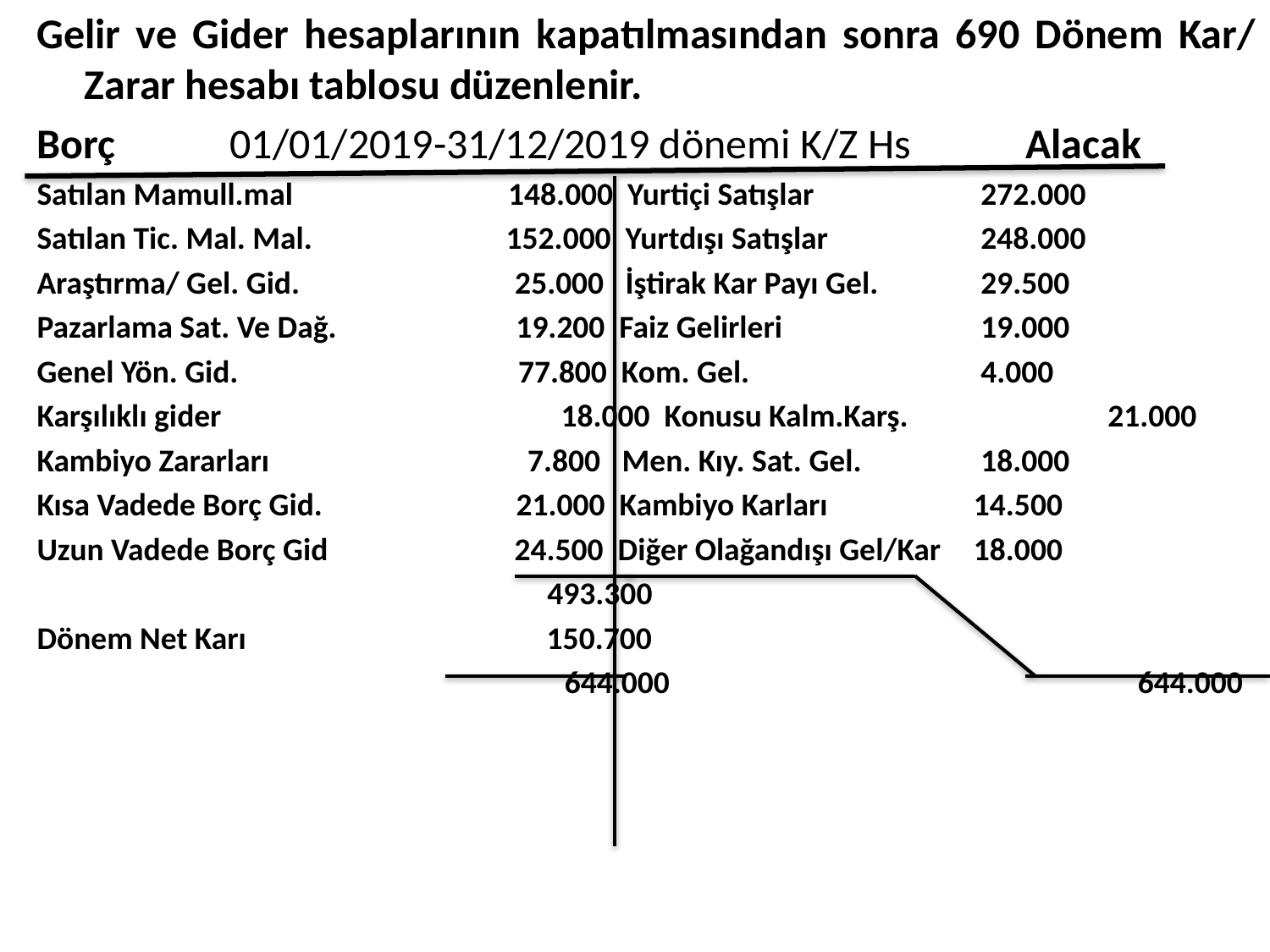

Gelir ve Gider hesaplarının kapatılmasından sonra 690 Dönem Kar/ Zarar hesabı tablosu düzenlenir.
Borç            01/01/2019-31/12/2019 dönemi K/Z Hs            Alacak
Satılan Mamull.mal                              148.000  Yurtiçi Satışlar 	    	 272.000
Satılan Tic. Mal. Mal.                           152.000  Yurtdışı Satışlar                	 248.000
Araştırma/ Gel. Gid.                              25.000   İştirak Kar Payı Gel.         	 29.500
Pazarlama Sat. Ve Dağ.                         19.200  Faiz Gelirleri                      	 19.000
Genel Yön. Gid.                                       77.800  Kom. Gel.                           	 4.000
Karşılıklı gider	                               18.000  Konusu Kalm.Karş.            	 21.000
Kambiyo Zararları                                    7.800   Men. Kıy. Sat. Gel.           	 18.000
Kısa Vadede Borç Gid.                           21.000  Kambiyo Karları                	14.500
Uzun Vadede Borç Gid                          24.500  Diğer Olağandışı Gel/Kar   	18.000
			                             493.300
Dönem Net Karı	                             150.700
			                             644.000			                   644.000